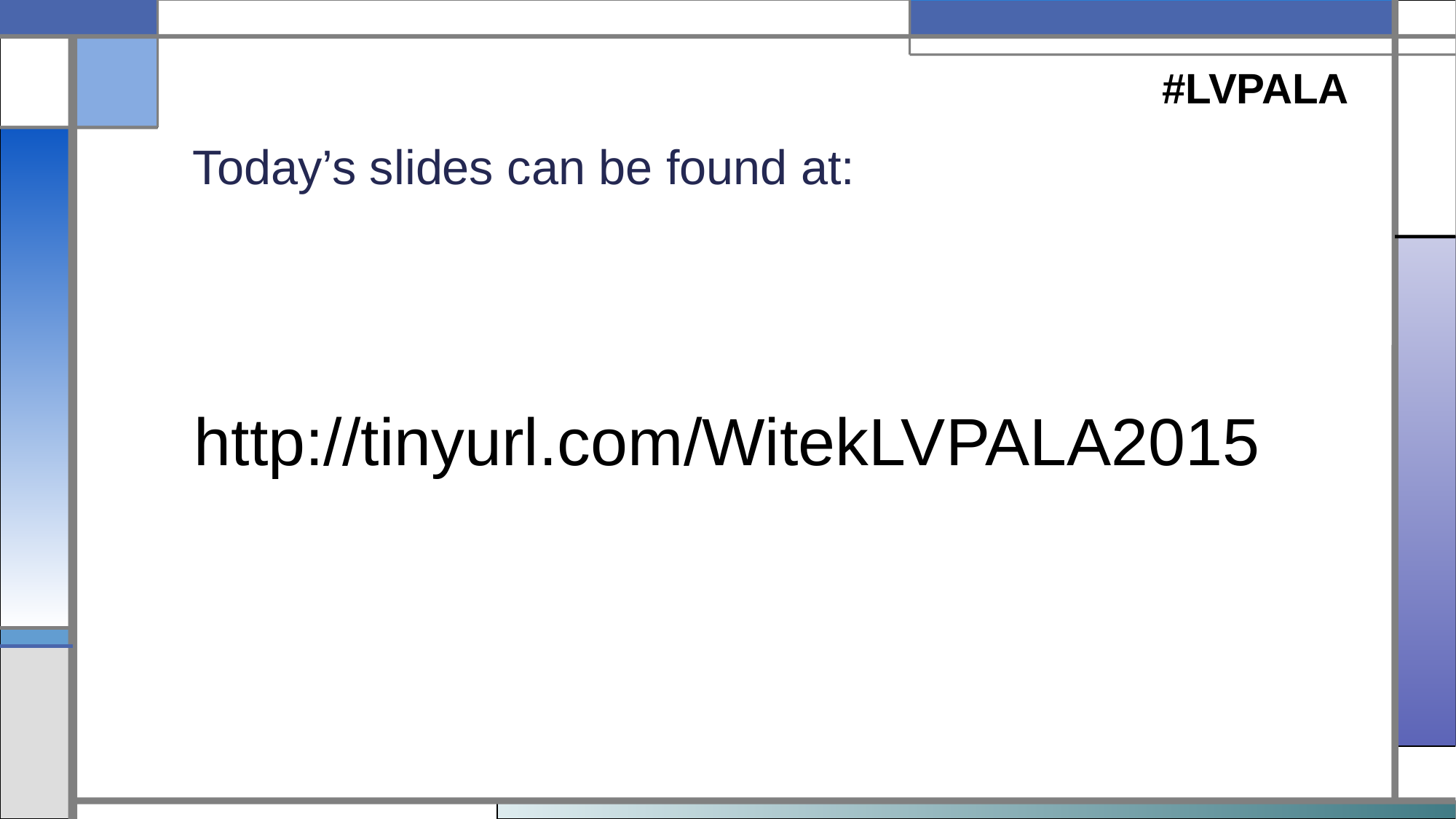

#LVPALA
# Today’s slides can be found at:

http://tinyurl.com/WitekLVPALA2015